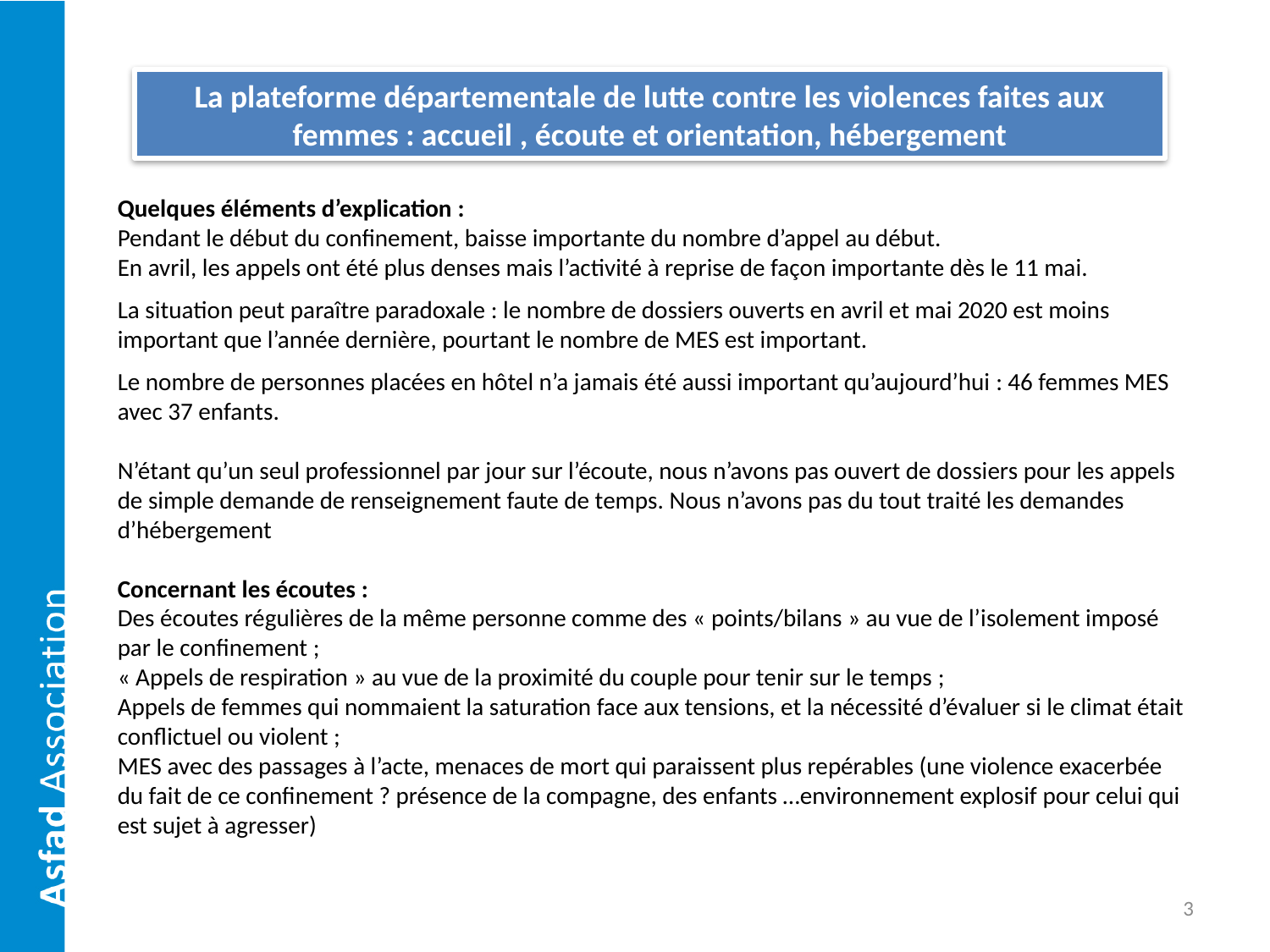

La plateforme départementale de lutte contre les violences faites aux femmes : accueil , écoute et orientation, hébergement
Quelques éléments d’explication :
Pendant le début du confinement, baisse importante du nombre d’appel au début.
En avril, les appels ont été plus denses mais l’activité à reprise de façon importante dès le 11 mai.

La situation peut paraître paradoxale : le nombre de dossiers ouverts en avril et mai 2020 est moins important que l’année dernière, pourtant le nombre de MES est important.

Le nombre de personnes placées en hôtel n’a jamais été aussi important qu’aujourd’hui : 46 femmes MES avec 37 enfants.

N’étant qu’un seul professionnel par jour sur l’écoute, nous n’avons pas ouvert de dossiers pour les appels de simple demande de renseignement faute de temps. Nous n’avons pas du tout traité les demandes d’hébergement

Concernant les écoutes :
Des écoutes régulières de la même personne comme des « points/bilans » au vue de l’isolement imposé par le confinement ;
« Appels de respiration » au vue de la proximité du couple pour tenir sur le temps ;
Appels de femmes qui nommaient la saturation face aux tensions, et la nécessité d’évaluer si le climat était conflictuel ou violent ;
MES avec des passages à l’acte, menaces de mort qui paraissent plus repérables (une violence exacerbée du fait de ce confinement ? présence de la compagne, des enfants …environnement explosif pour celui qui est sujet à agresser)

3